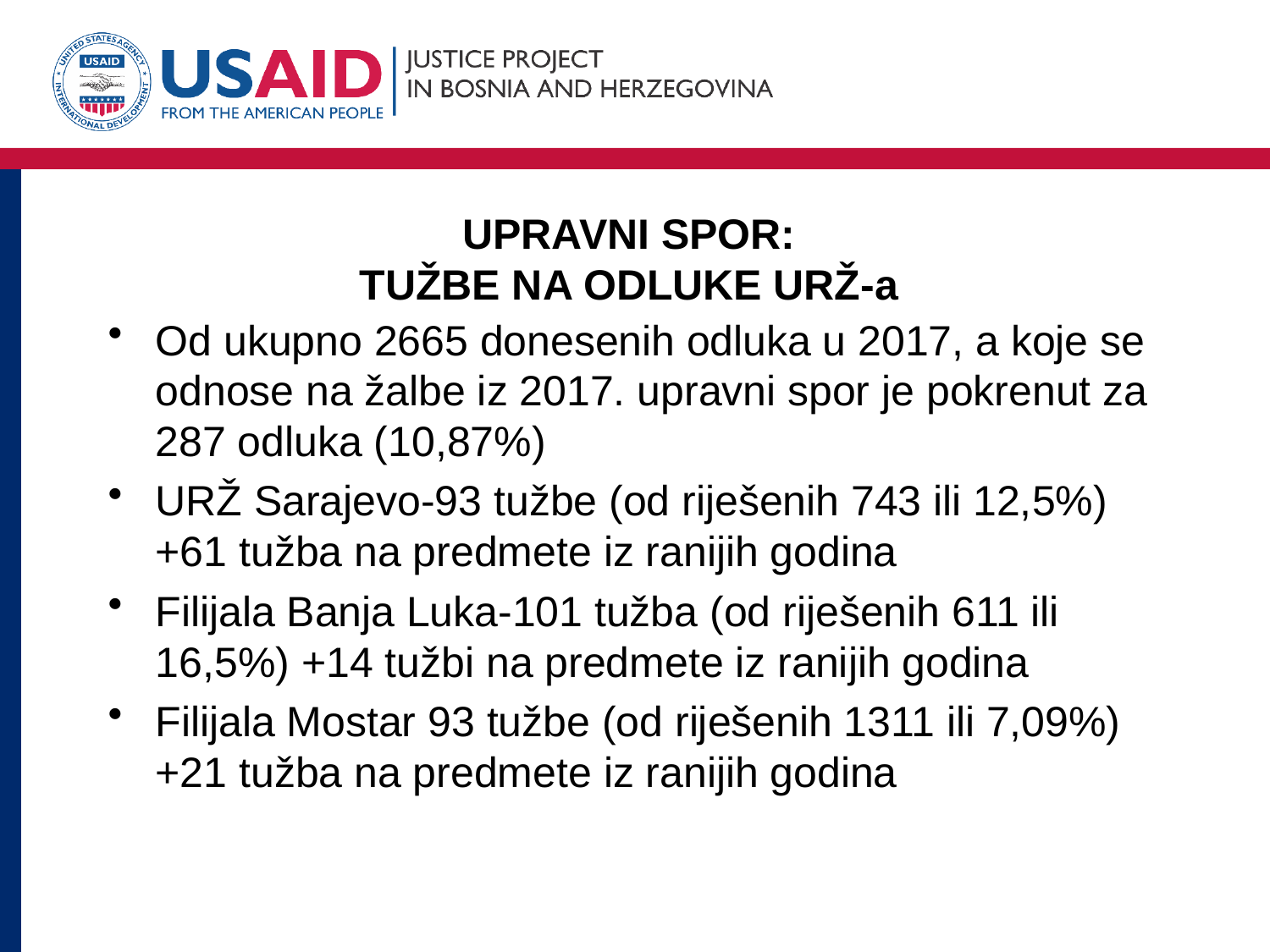

# UPRAVNI SPOR: TUŽBE NA ODLUKE URŽ-a
Od ukupno 2665 donesenih odluka u 2017, a koje se odnose na žalbe iz 2017. upravni spor je pokrenut za  287 odluka (10,87%)
URŽ Sarajevo-93 tužbe (od riješenih 743 ili 12,5%) +61 tužba na predmete iz ranijih godina
Filijala Banja Luka-101 tužba (od riješenih 611 ili 16,5%) +14 tužbi na predmete iz ranijih godina
Filijala Mostar 93 tužbe (od riješenih 1311 ili 7,09%)+21 tužba na predmete iz ranijih godina